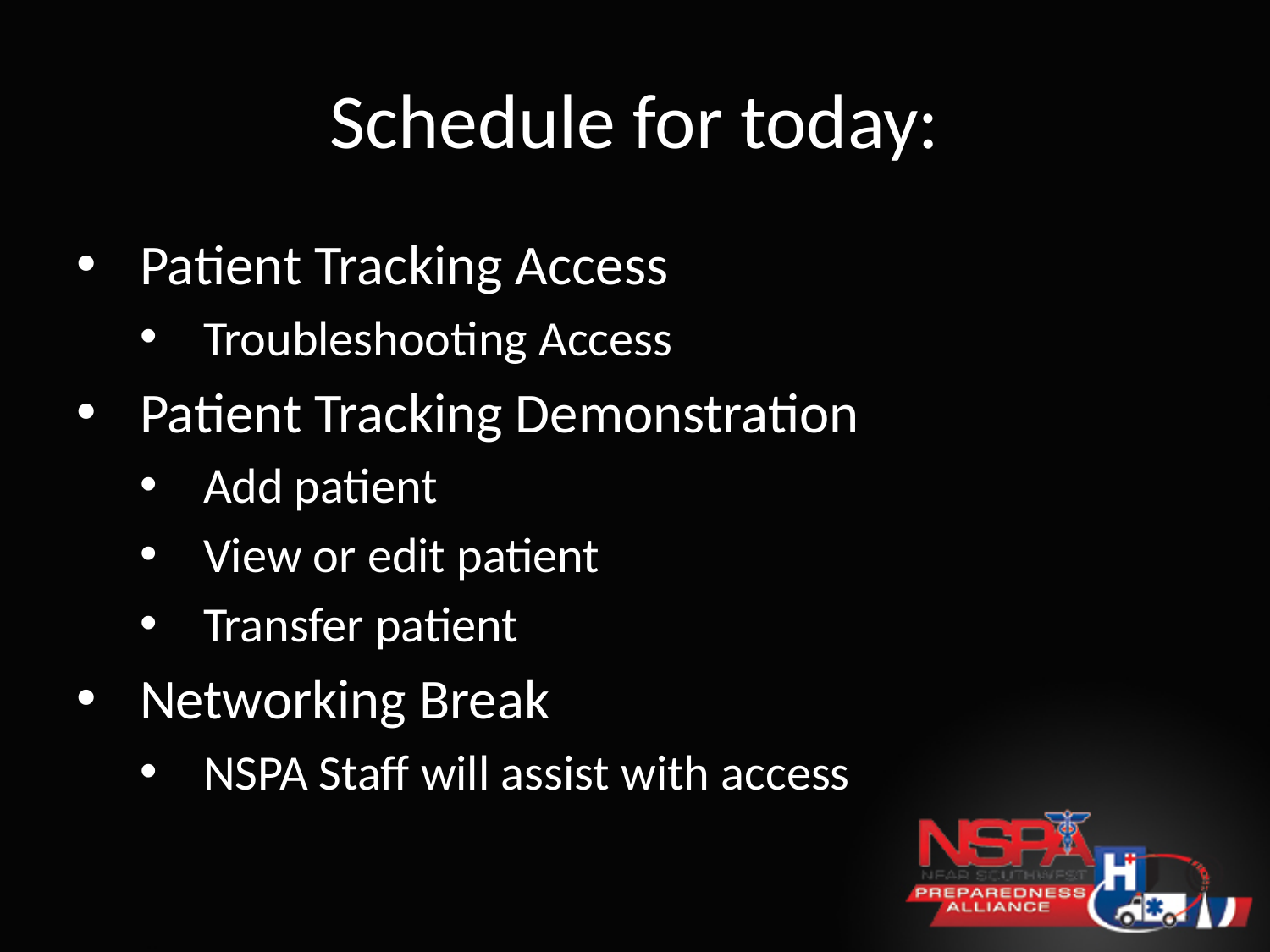

# Schedule for today:
Patient Tracking Access
Troubleshooting Access
Patient Tracking Demonstration
Add patient
View or edit patient
Transfer patient
Networking Break
NSPA Staff will assist with access